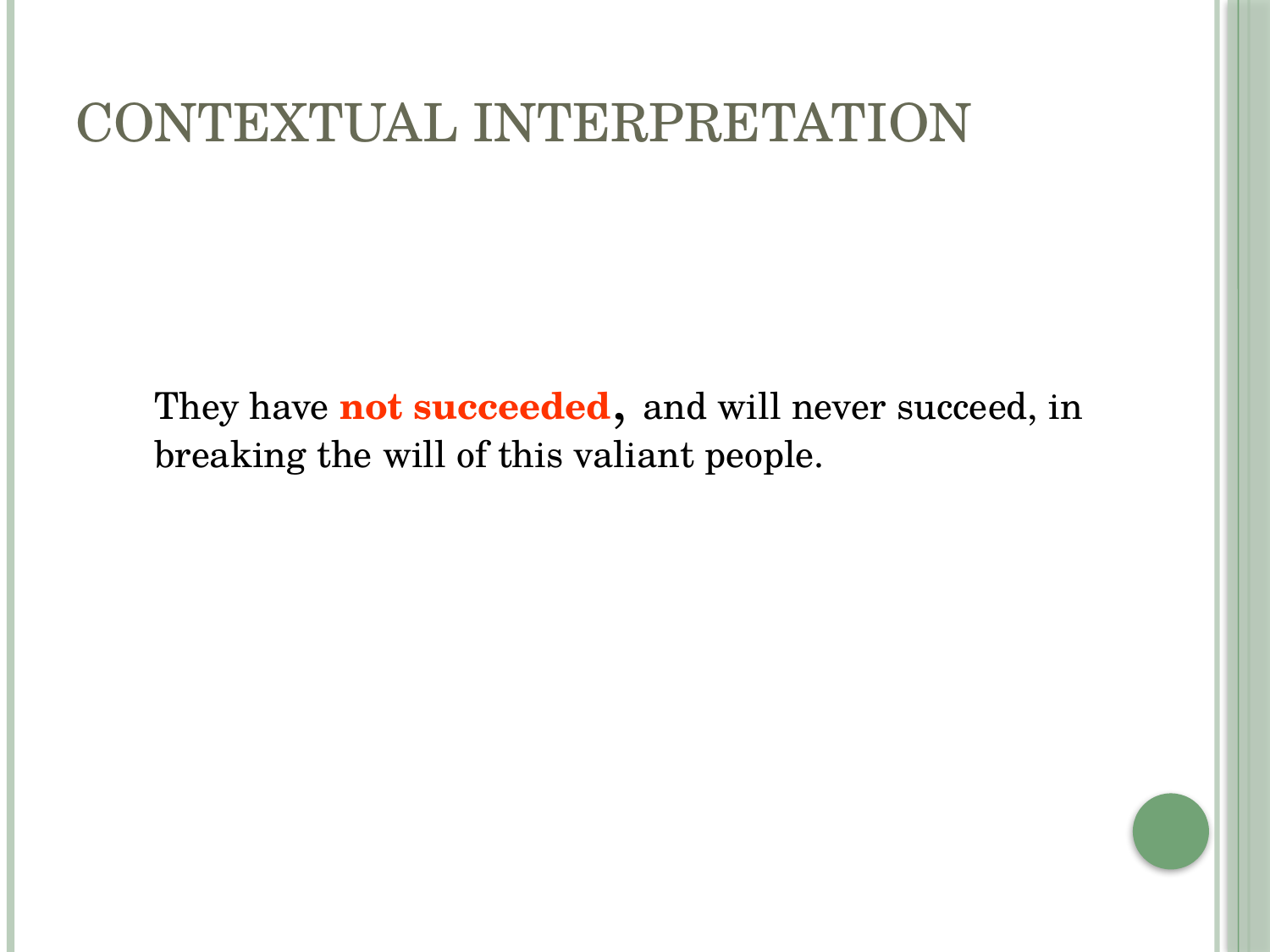

# Contextual Interpretation

	They have not succeeded, and will never succeed, in breaking the will of this valiant people.